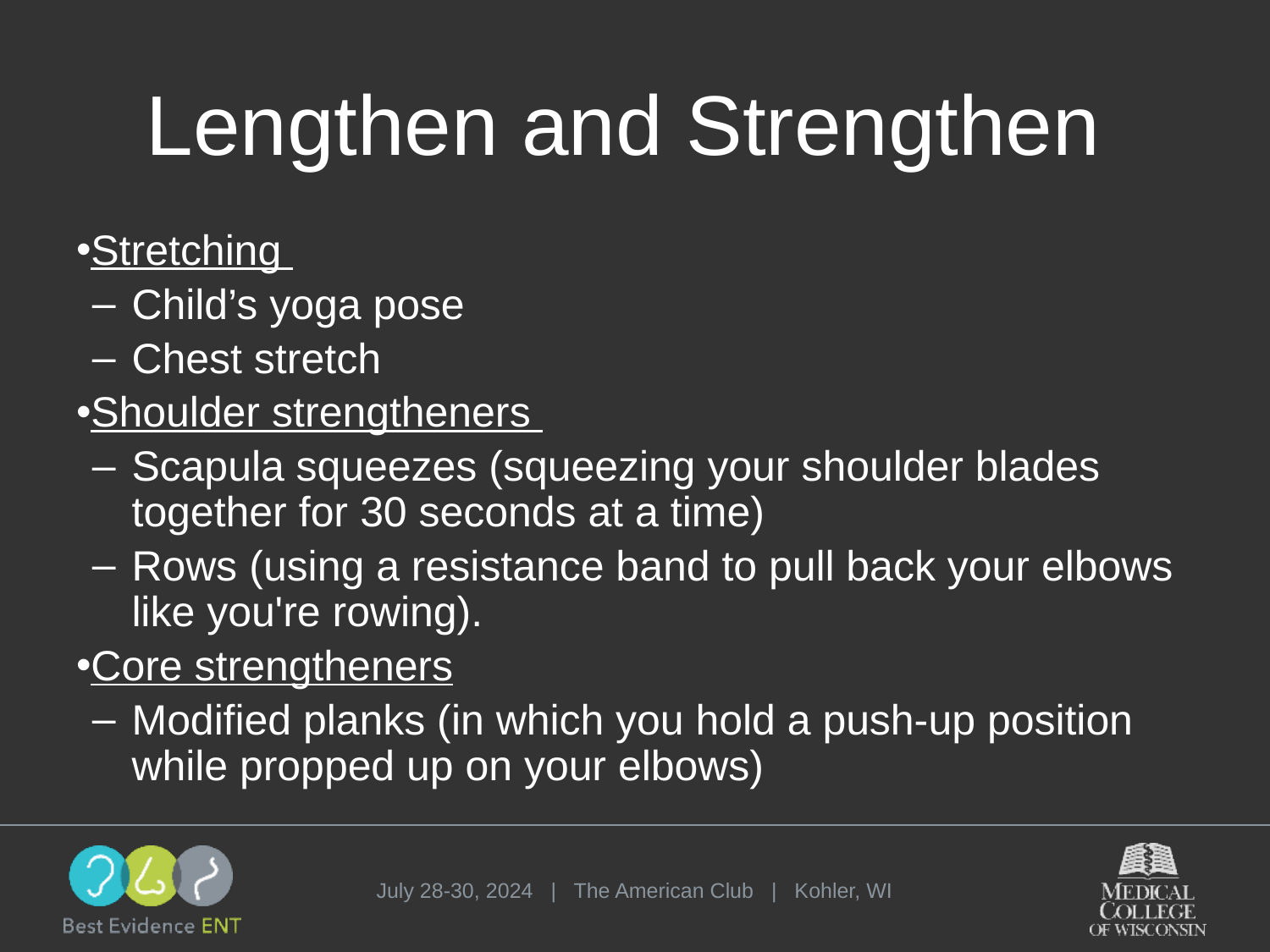

# Lengthen and Strengthen
Stretching
Child’s yoga pose
Chest stretch
Shoulder strengtheners
Scapula squeezes (squeezing your shoulder blades together for 30 seconds at a time)
Rows (using a resistance band to pull back your elbows like you're rowing).
Core strengtheners
Modified planks (in which you hold a push-up position while propped up on your elbows)

July 28-30, 2024   |   The American Club   |   Kohler, WI